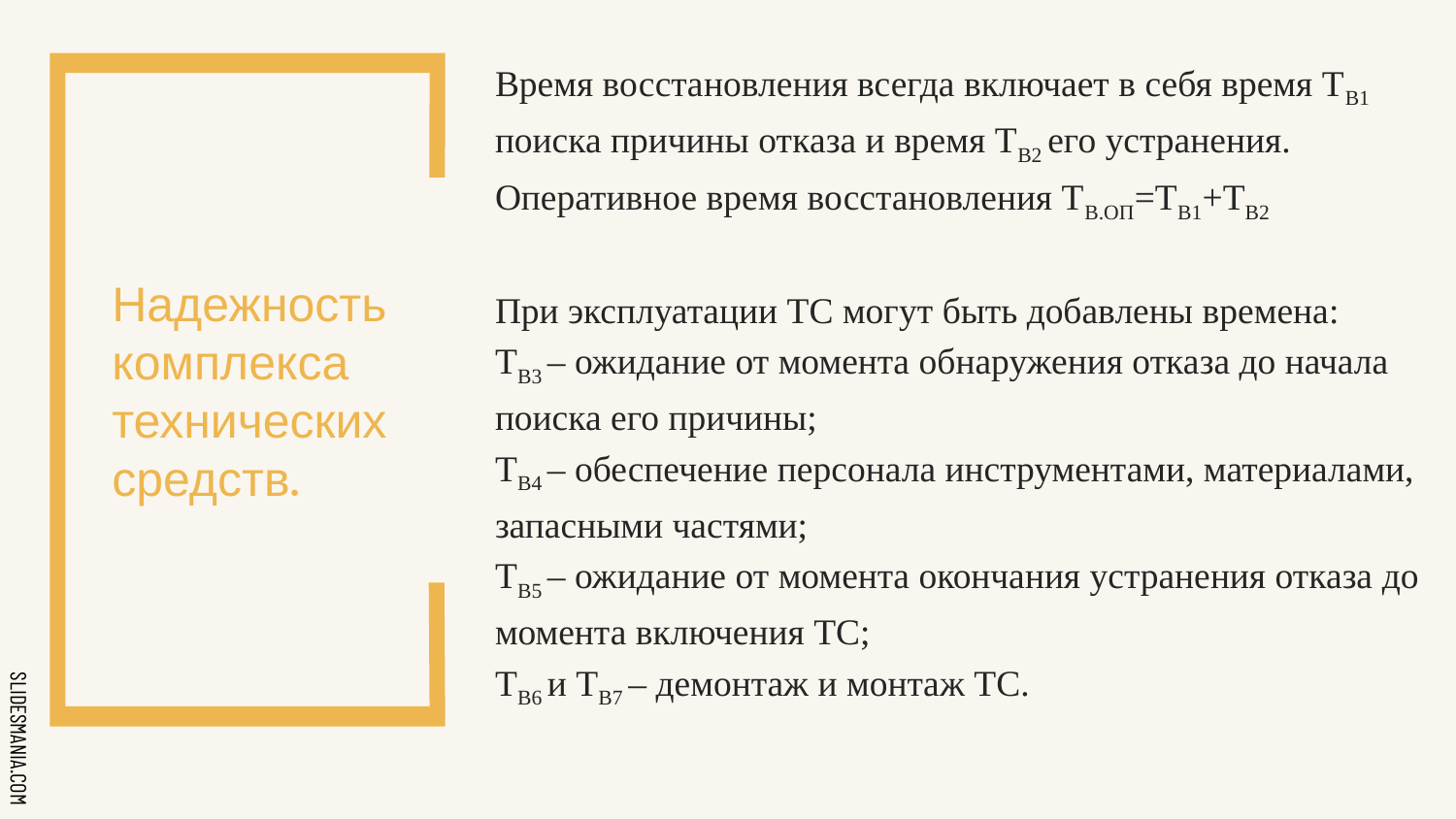

# Надежность комплекса технических средств.
Время восста­новления всегда включает в себя время ТВ1 поиска причины от­каза и время ТВ2 его устранения.
Оперативное вре­мя восстановления ТВ.ОП=ТВ1+ТВ2

При эксплуатации ТС могут быть добавлены времена:
ТВ3 – ожидание от момента обнаружения отказа до начала поиска его причины;
ТВ4 – обеспечение персонала инструментами, материалами, запасными частями;
ТВ5 – ожидание от момента окончания устранения отказа до момента включения ТС;
ТВ6 и ТВ7 – демонтаж и монтаж ТС.